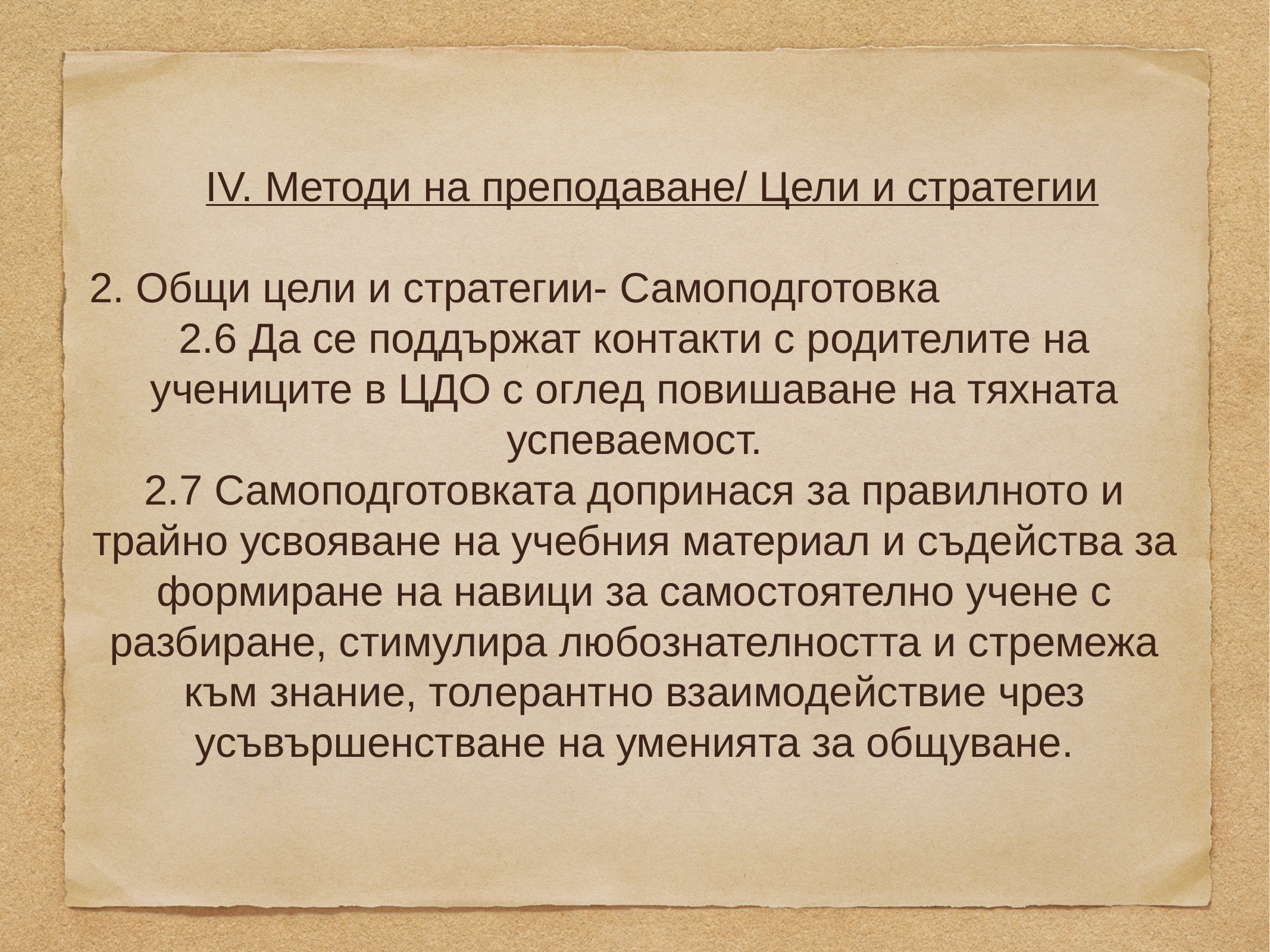

IV. Методи на преподаване/ Цели и стратегии

 2. Общи цели и стратегии- Самоподготовка
2.6 Да се поддържат контакти с родителите на учениците в ЦДО с оглед повишаване на тяхната успеваемост.
2.7 Самоподготовката допринася за правилното и трайно усвояване на учебния материал и съдейства за формиране на навици за самостоятелно учене с разбиране, стимулира любознателността и стремежа към знание, толерантно взаимодействие чрез усъвършенстване на уменията за общуване.